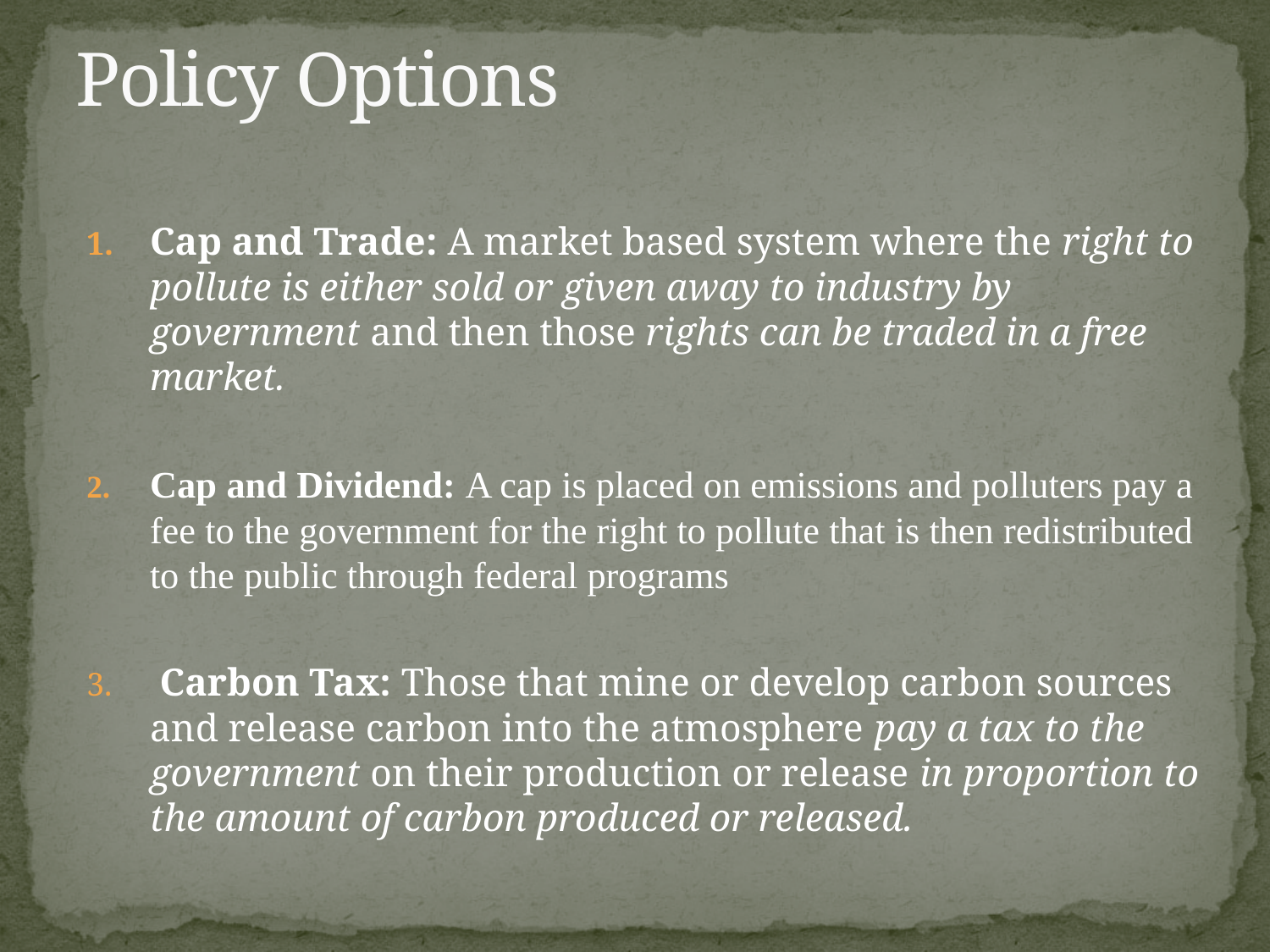

# Policy Options
Cap and Trade: A market based system where the right to pollute is either sold or given away to industry by government and then those rights can be traded in a free market.

Cap and Dividend: A cap is placed on emissions and polluters pay a fee to the government for the right to pollute that is then redistributed to the public through federal programs

 Carbon Tax: Those that mine or develop carbon sources and release carbon into the atmosphere pay a tax to the government on their production or release in proportion to the amount of carbon produced or released.